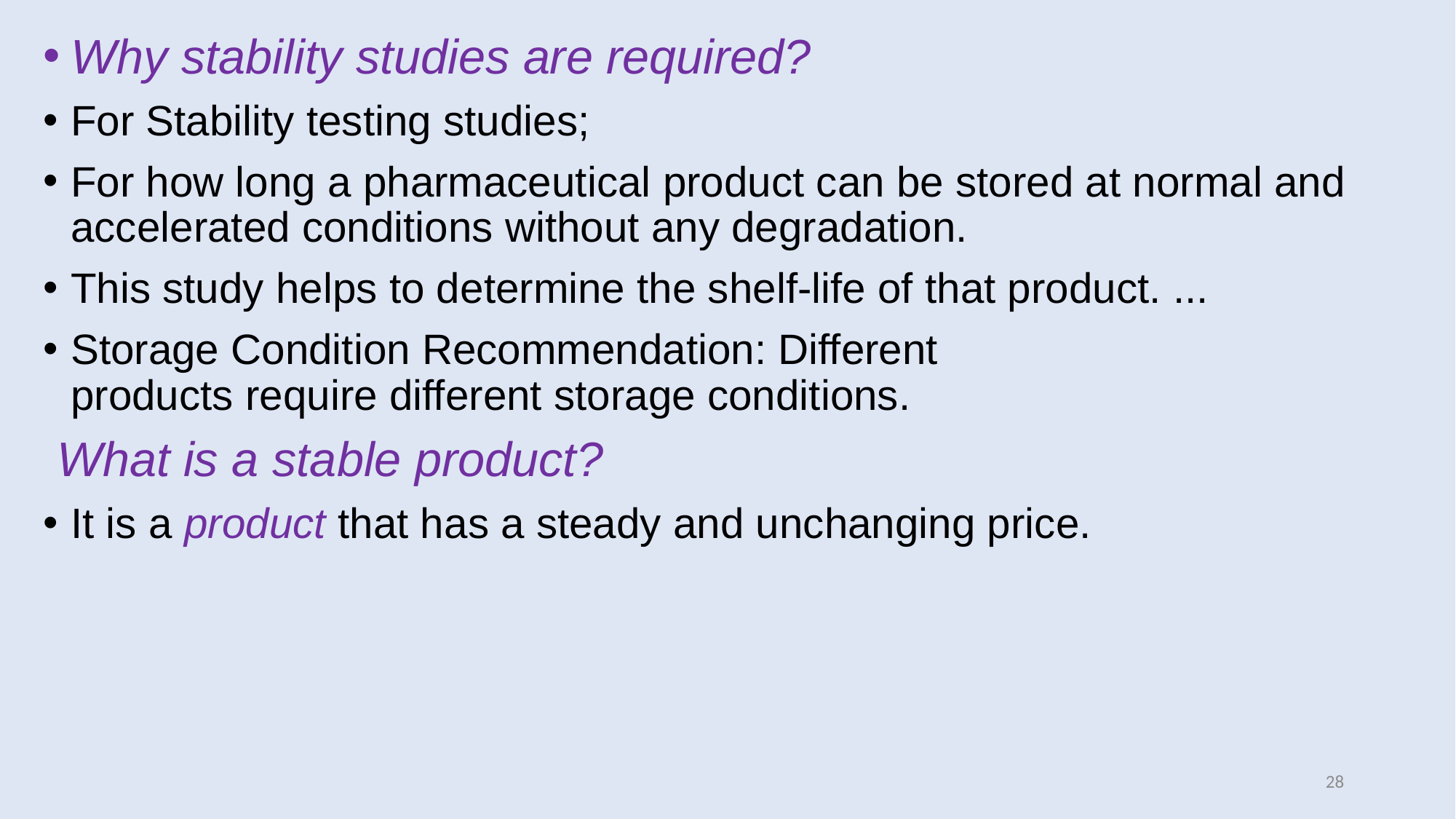

Why stability studies are required?
For Stability testing studies;
For how long a pharmaceutical product can be stored at normal and accelerated conditions without any degradation.
This study helps to determine the shelf-life of that product. ...
Storage Condition Recommendation: Different products require different storage conditions.
 What is a stable product?
It is a product that has a steady and unchanging price.
#
28